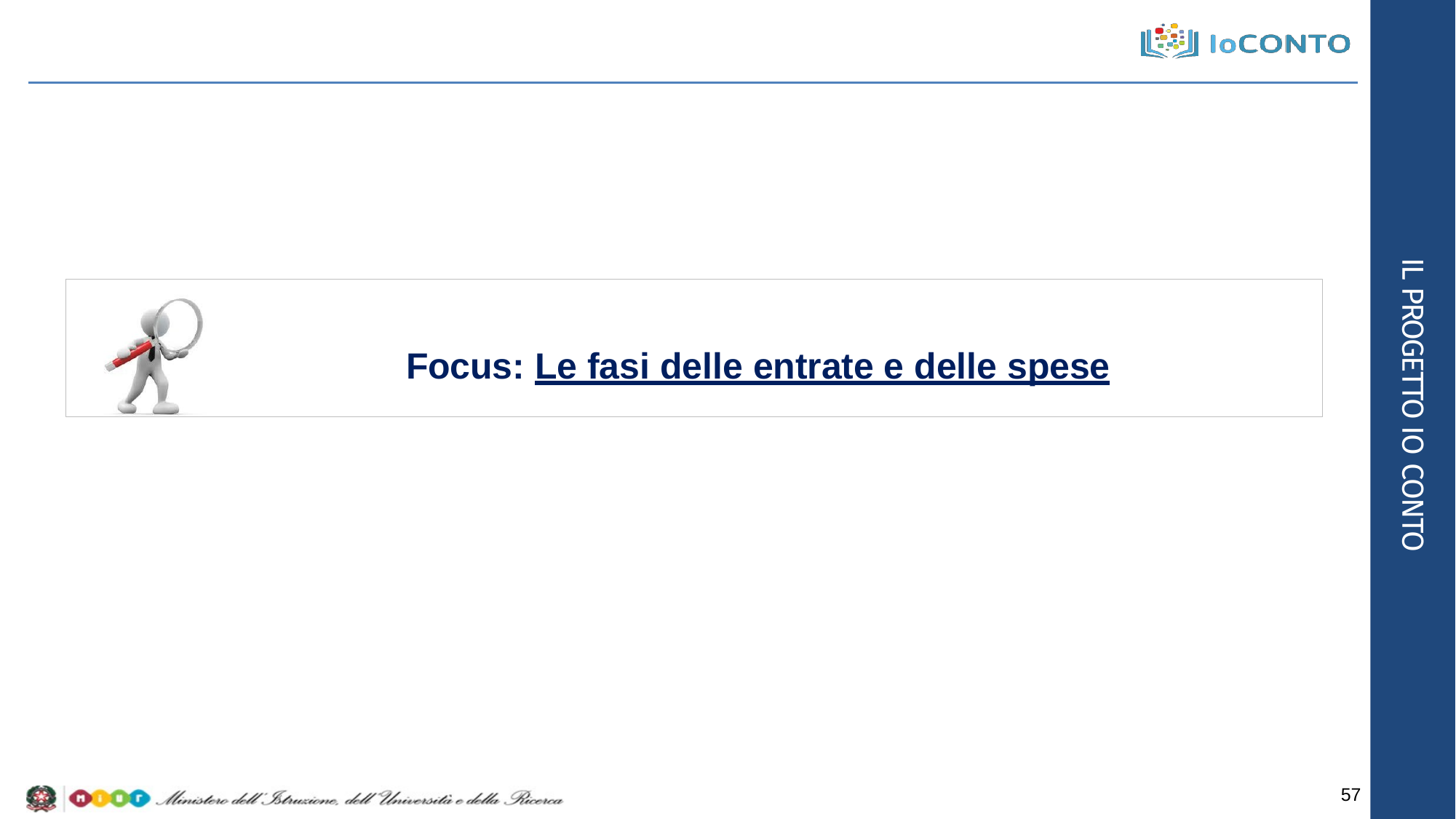

IL PROGETTO IO CONTO
# Focus: Le fasi delle entrate e delle spese

57